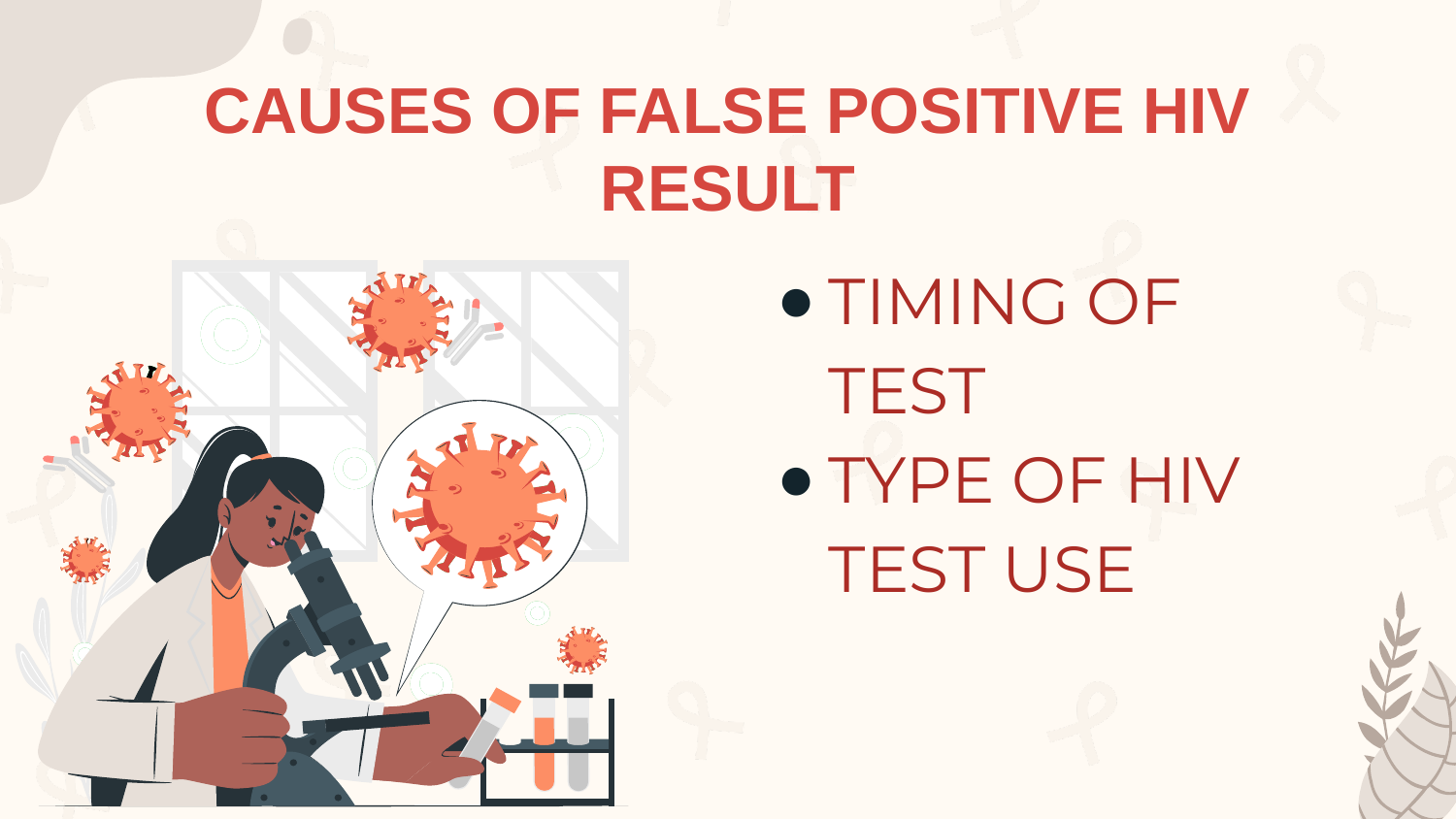

# CAUSES OF FALSE POSITIVE HIV RESULT
TIMING OF TEST
TYPE OF HIV TEST USE